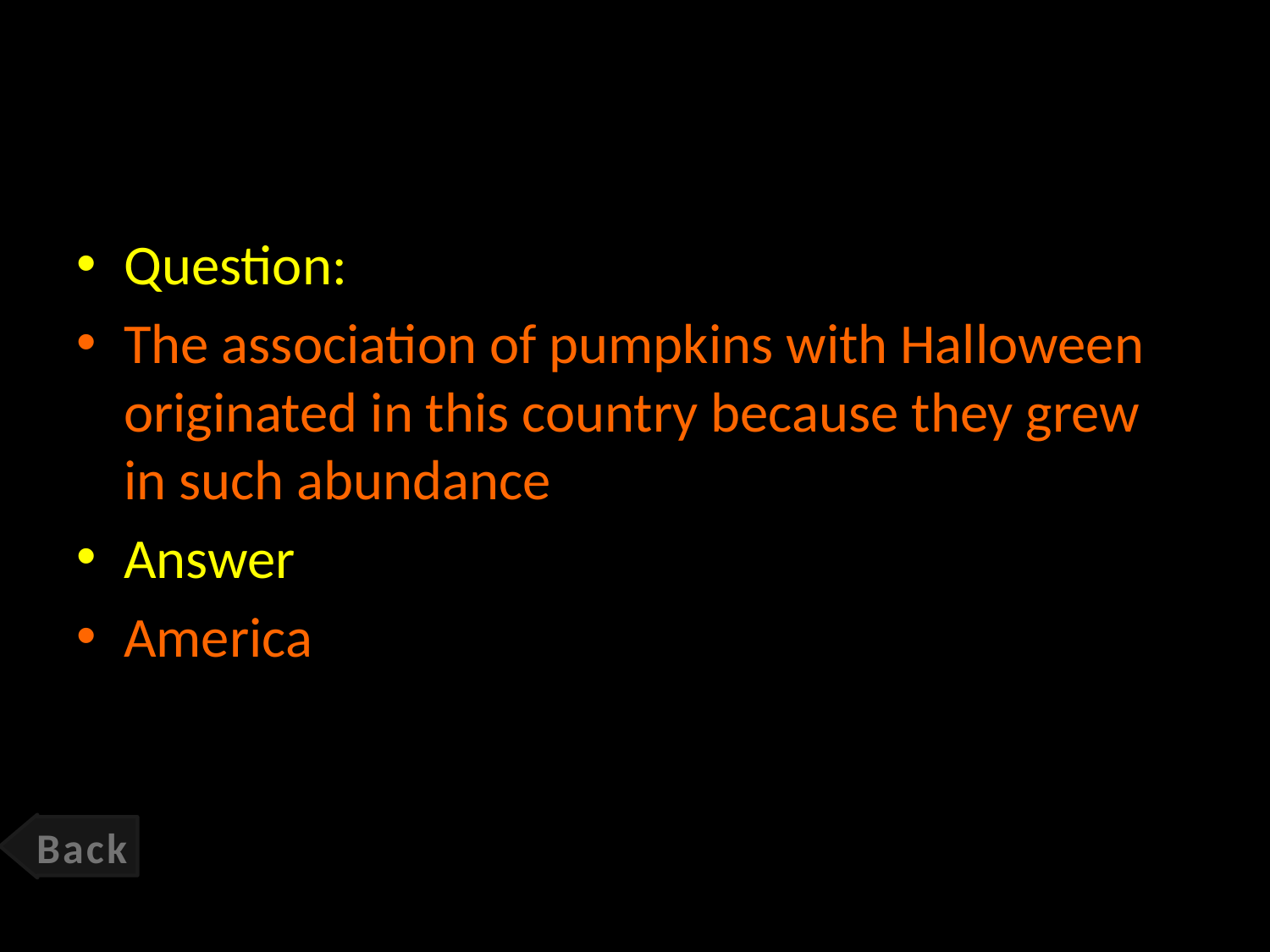

#
Question:
The association of pumpkins with Halloween originated in this country because they grew in such abundance
Answer
America

Back